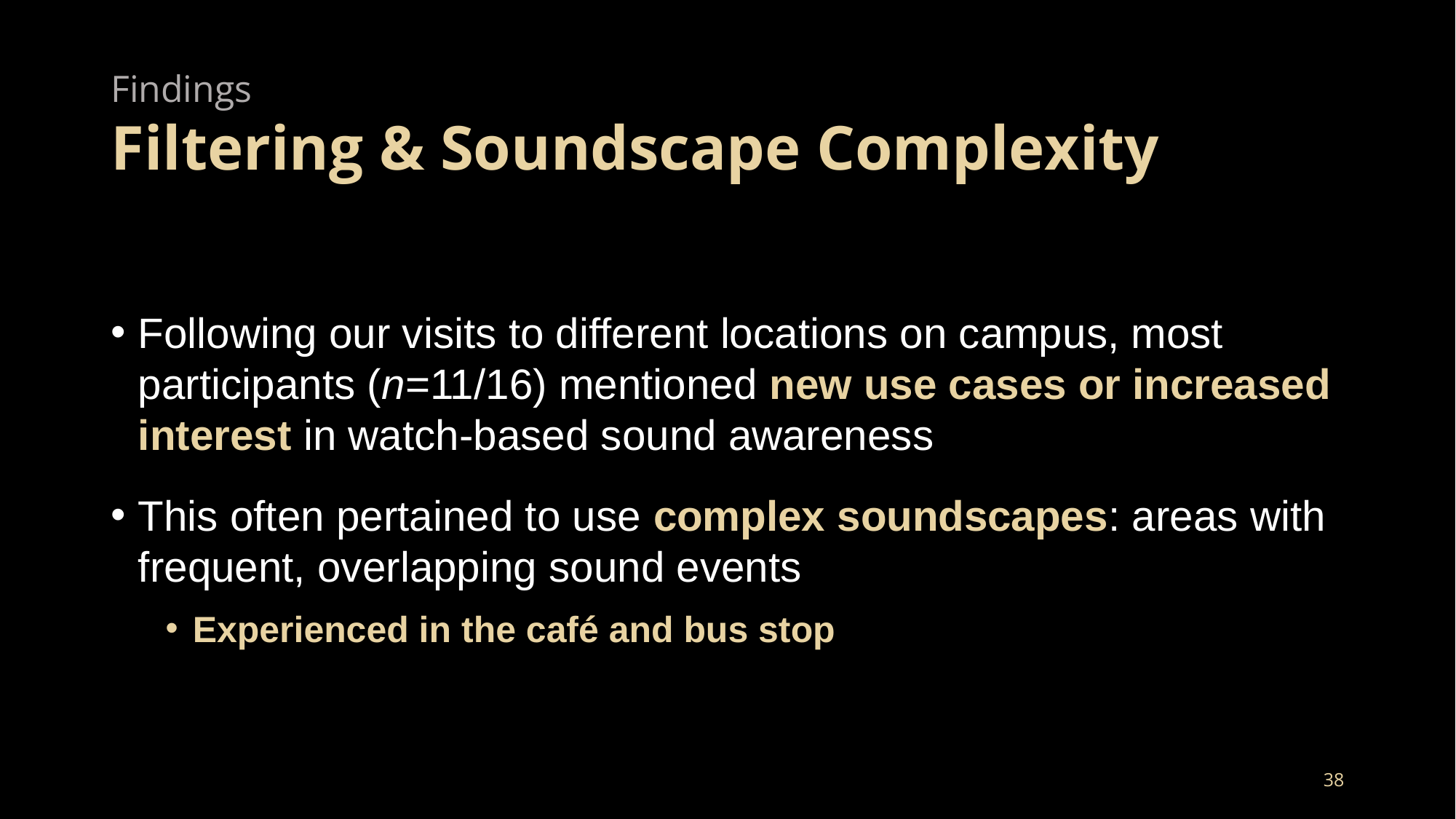

# Findings Filtering & Soundscape Complexity
Following our visits to different locations on campus, most participants (n=11/16) mentioned new use cases or increased interest in watch-based sound awareness
This often pertained to use complex soundscapes: areas with frequent, overlapping sound events
Experienced in the café and bus stop
38